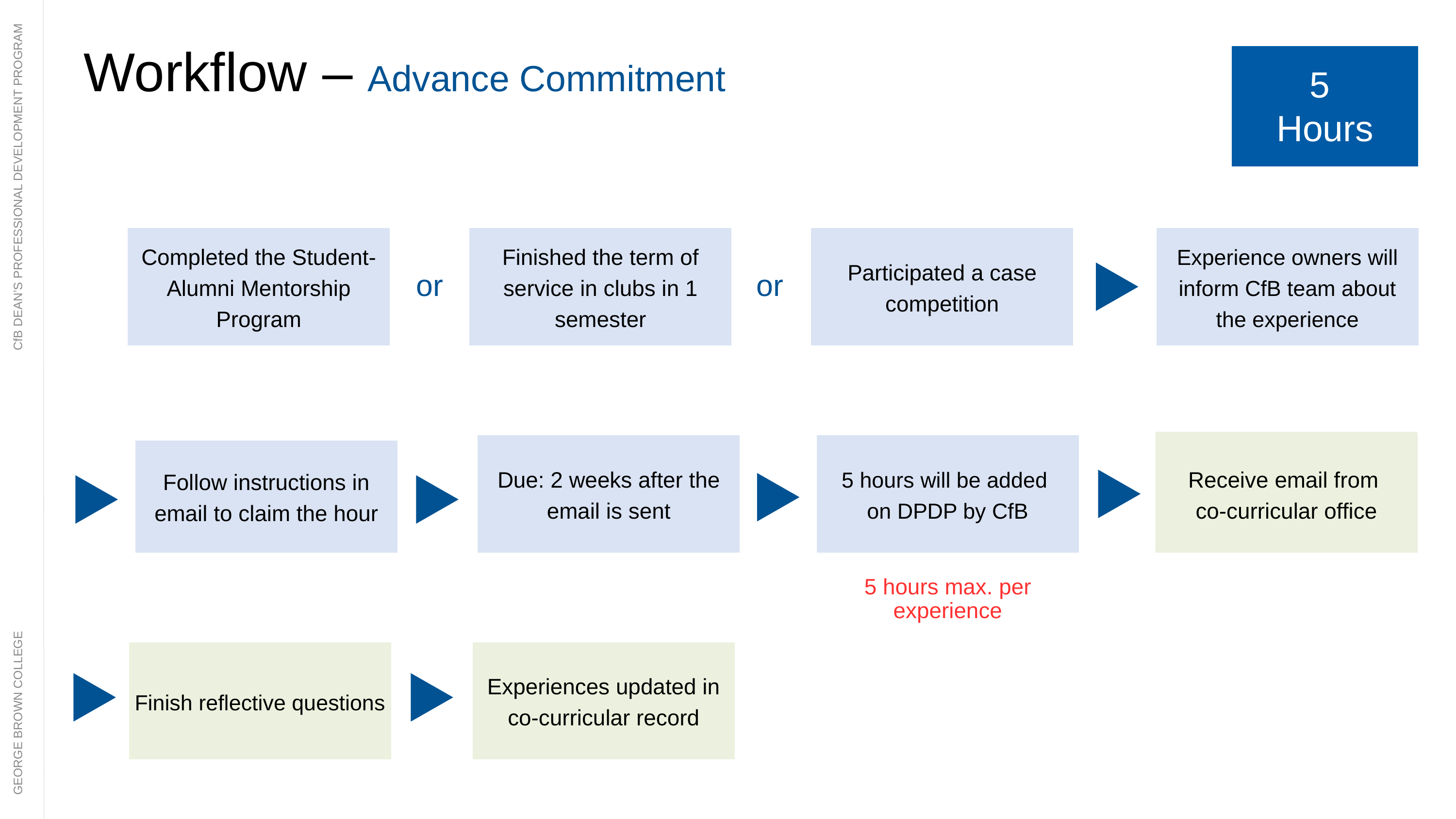

Workflow – Advance Commitment
5
Hours

CfB DEAN’S PROFESSIONAL DEVELOPMENT PROGRAM
Completed the Student-Alumni Mentorship Program

Finished the term of service in clubs in 1 semester

Participated a case competition

Experience owners will inform CfB team about the experience

or
or

Due: 2 weeks after the email is sent

5 hours will be added
on DPDP by CfB

Receive email from
co-curricular office

Follow instructions in email to claim the hour

5 hours max. per experience
GEORGE BROWN COLLEGE
Finish reflective questions

Experiences updated in co-curricular record